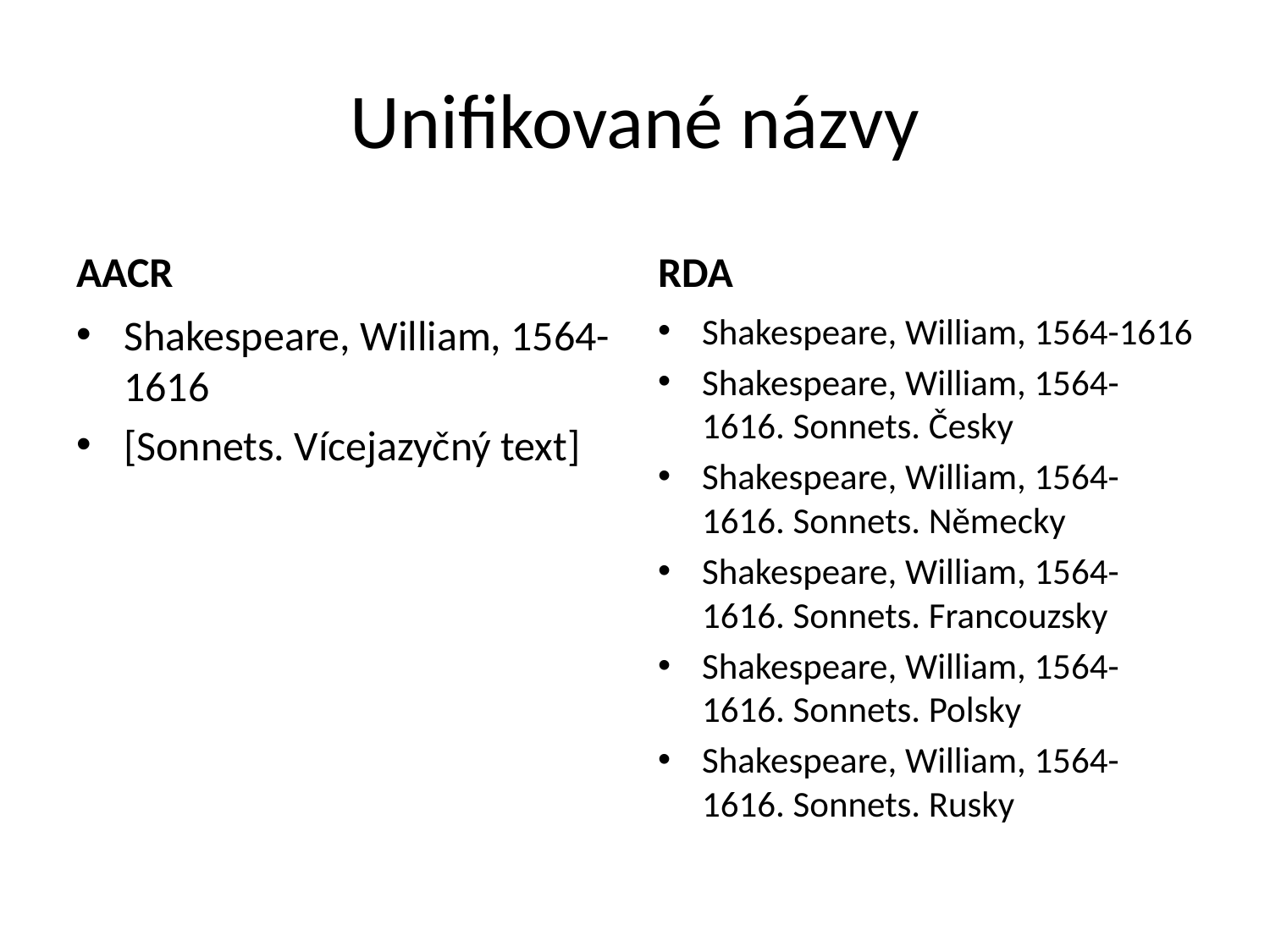

# Unifikované názvy
AACR
RDA
Shakespeare, William, 1564-1616
[Sonnets. Vícejazyčný text]

Shakespeare, William, 1564-1616
Shakespeare, William, 1564-1616. Sonnets. Česky
Shakespeare, William, 1564-1616. Sonnets. Německy
Shakespeare, William, 1564-1616. Sonnets. Francouzsky
Shakespeare, William, 1564-1616. Sonnets. Polsky
Shakespeare, William, 1564-1616. Sonnets. Rusky